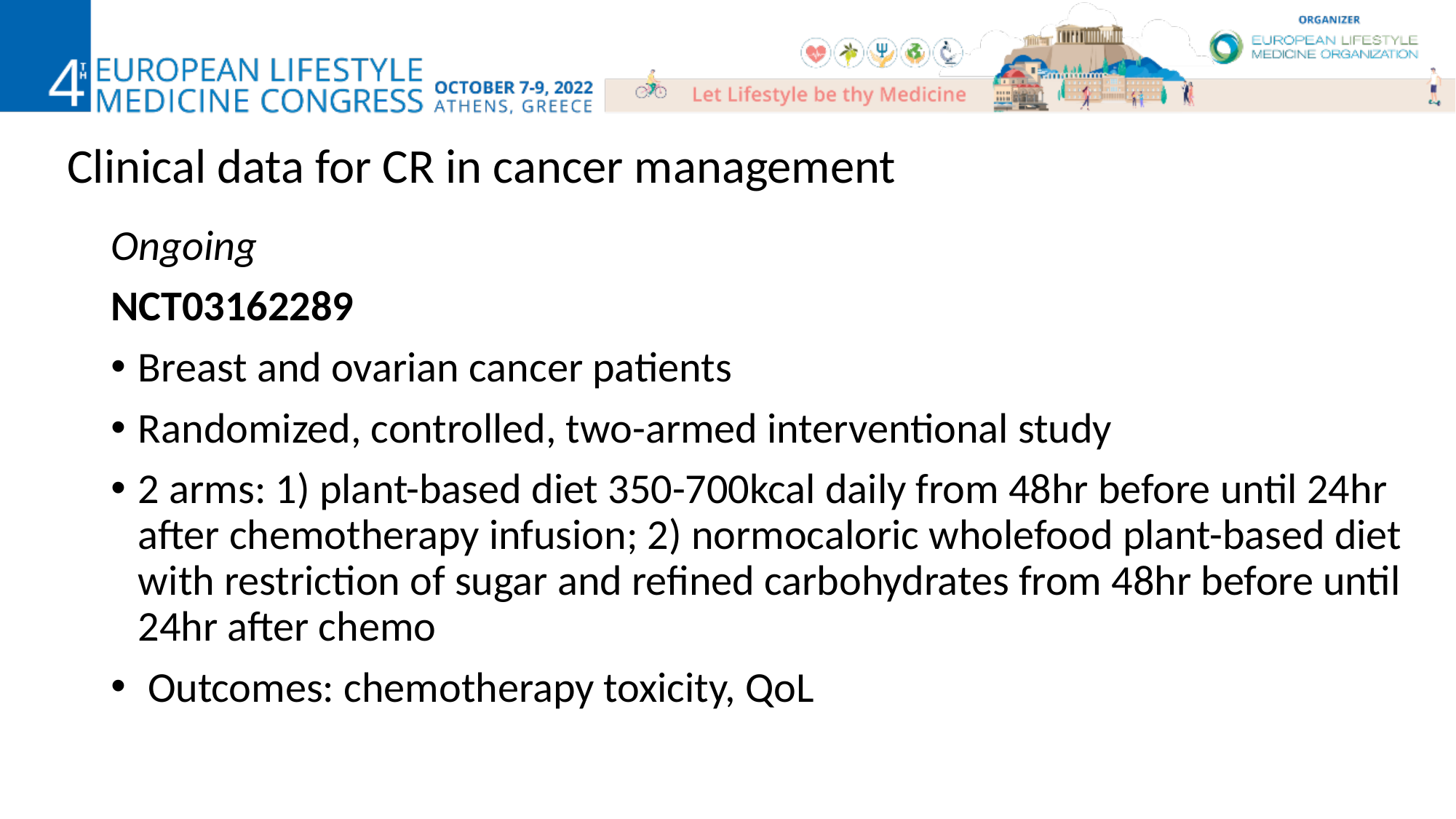

Clinical data for CR in cancer management
Ongoing
NCT03162289
Breast and ovarian cancer patients
Randomized, controlled, two-armed interventional study
2 arms: 1) plant-based diet 350-700kcal daily from 48hr before until 24hr after chemotherapy infusion; 2) normocaloric wholefood plant-based diet with restriction of sugar and refined carbohydrates from 48hr before until 24hr after chemo
 Outcomes: chemotherapy toxicity, QoL